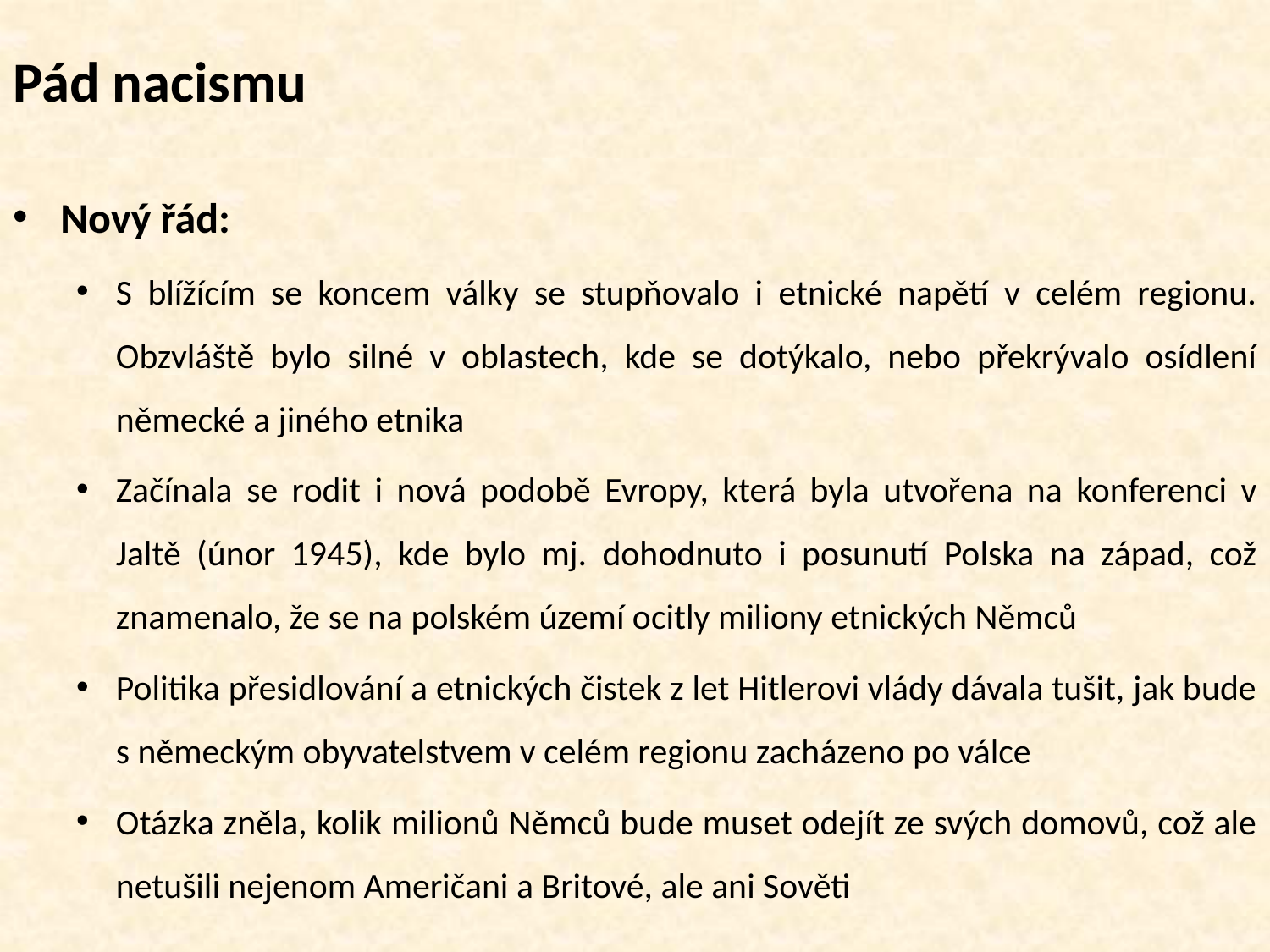

# Pád nacismu
Nový řád:
S blížícím se koncem války se stupňovalo i etnické napětí v celém regionu. Obzvláště bylo silné v oblastech, kde se dotýkalo, nebo překrývalo osídlení německé a jiného etnika
Začínala se rodit i nová podobě Evropy, která byla utvořena na konferenci v Jaltě (únor 1945), kde bylo mj. dohodnuto i posunutí Polska na západ, což znamenalo, že se na polském území ocitly miliony etnických Němců
Politika přesidlování a etnických čistek z let Hitlerovi vlády dávala tušit, jak bude s německým obyvatelstvem v celém regionu zacházeno po válce
Otázka zněla, kolik milionů Němců bude muset odejít ze svých domovů, což ale netušili nejenom Američani a Britové, ale ani Sověti